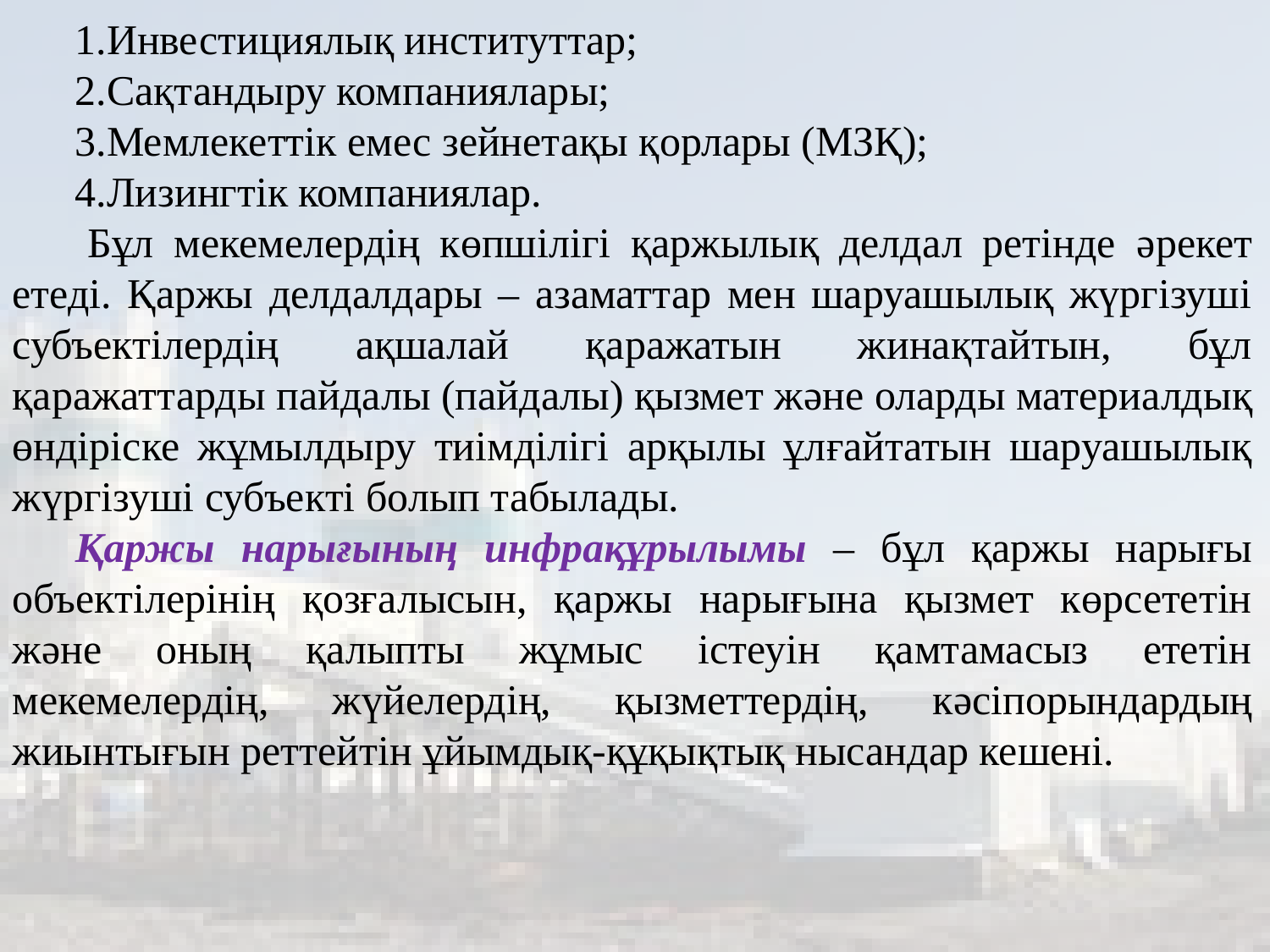

Инвестициялық институттар;
Сақтандыру компаниялары;
Мемлекеттік емес зейнетақы қорлары (МЗҚ);
Лизингтік компаниялар.
Бұл мекемелердің көпшілігі қаржылық делдал ретінде əрекет етеді. Қаржы делдалдары – азаматтар мен шаруашылық жүргізуші субъектілердің ақшалай қаражатын жинақтайтын, бұл қаражаттарды пайдалы (пайдалы) қызмет жəне оларды материалдық өндіріске жұмылдыру тиімділігі арқылы ұлғайтатын шаруашылық жүргізуші субъекті болып табылады.
Қаржы нарығының инфрақұрылымы – бұл қаржы нарығы объектілерінің қозғалысын, қаржы нарығына қызмет көрсететін жəне оның қалыпты жұмыс істеуін қамтамасыз ететін мекемелердің, жүйелердің, қызметтердің, кəсіпорындардың жиынтығын реттейтін ұйымдық-құқықтық нысандар кешені.